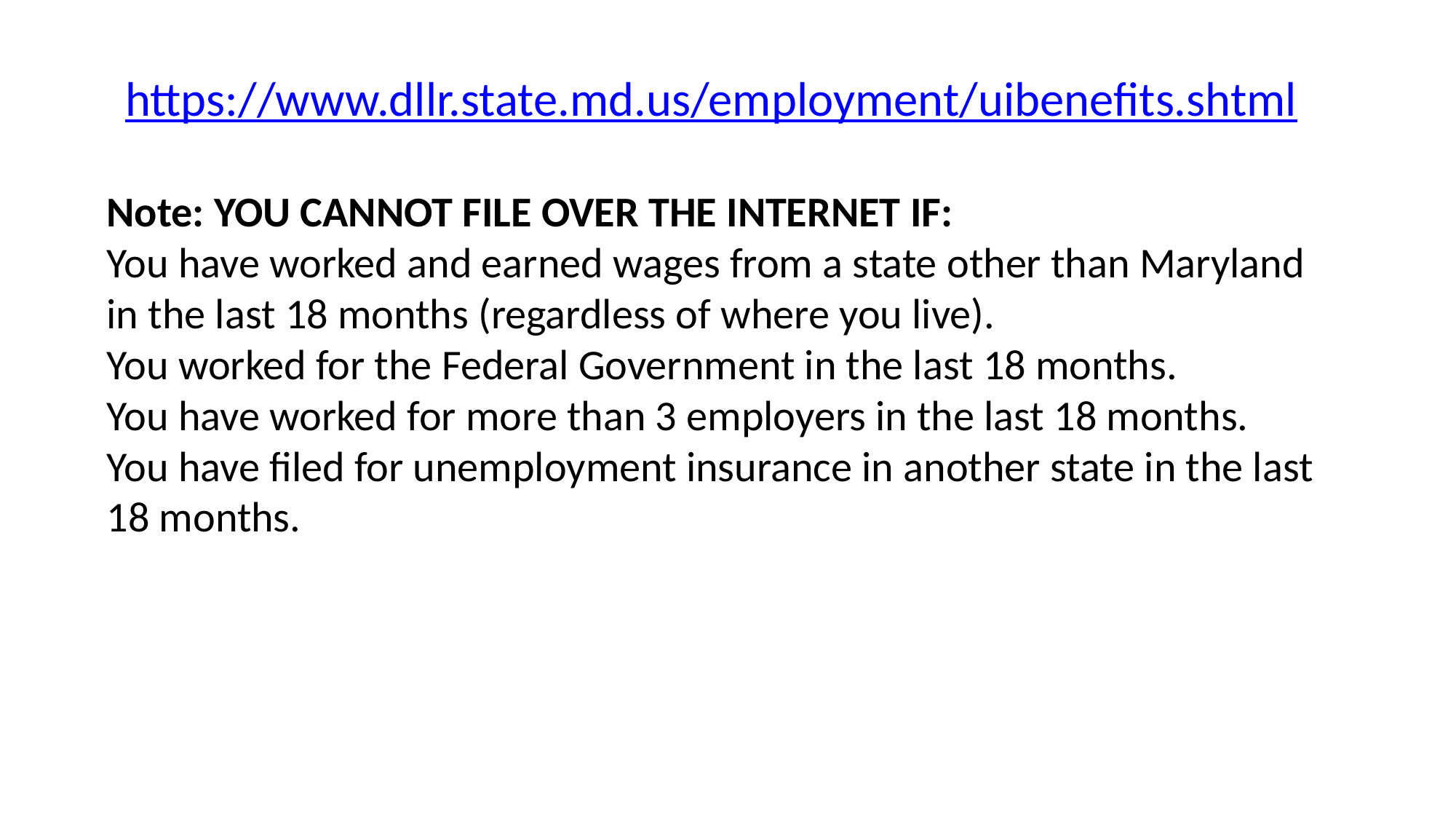

https://www.dllr.state.md.us/employment/uibenefits.shtml

Note: YOU CANNOT FILE OVER THE INTERNET IF:
You have worked and earned wages from a state other than Maryland in the last 18 months (regardless of where you live).
You worked for the Federal Government in the last 18 months.
You have worked for more than 3 employers in the last 18 months.
You have filed for unemployment insurance in another state in the last 18 months.